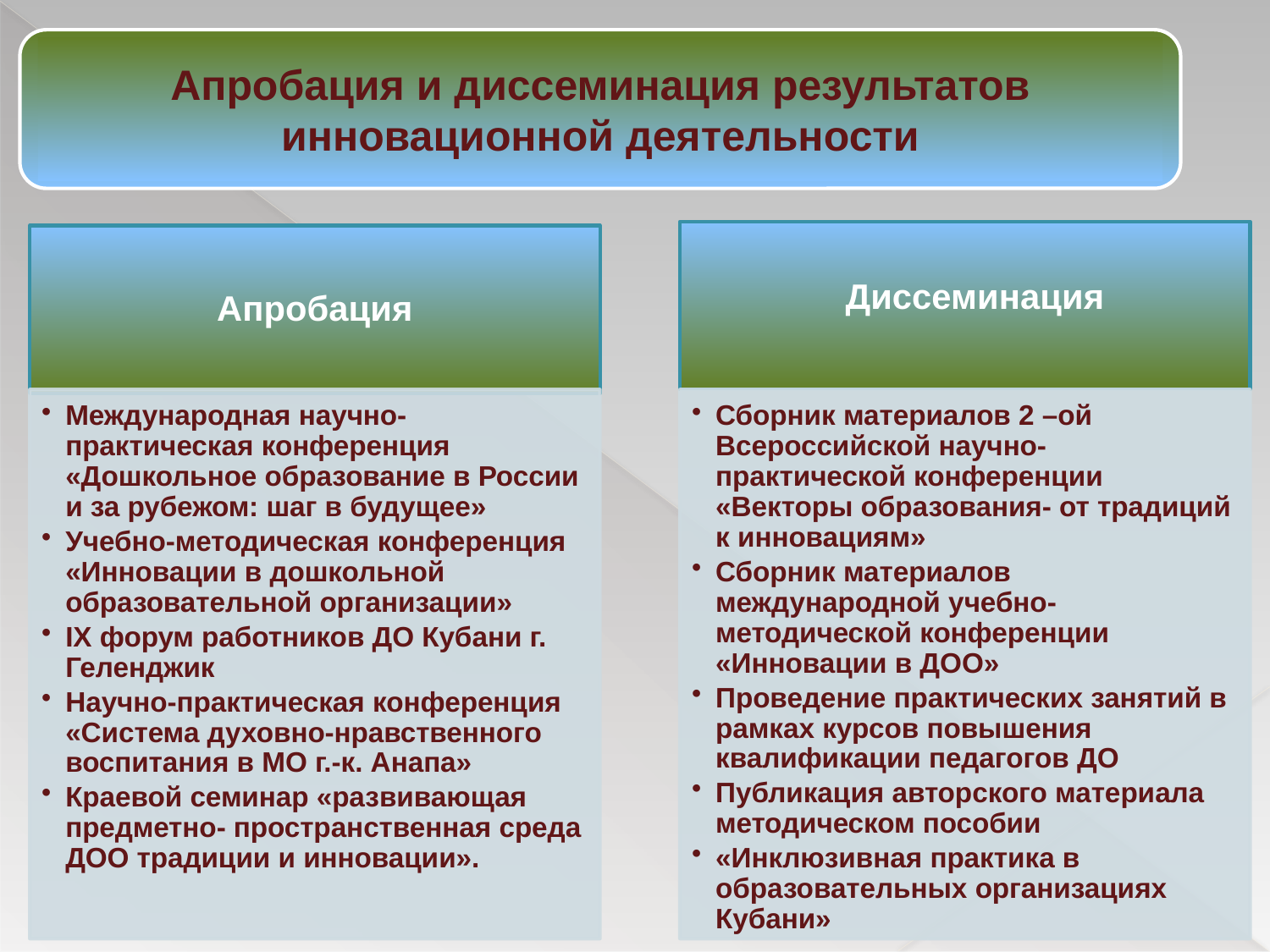

Апробация и диссеминация результатов инновационной деятельности
Апробация
Международная научно-практическая конференция «Дошкольное образование в России и за рубежом: шаг в будущее»
Учебно-методическая конференция «Инновации в дошкольной образовательной организации»
IX форум работников ДО Кубани г. Геленджик
Научно-практическая конференция «Система духовно-нравственного воспитания в МО г.-к. Анапа»
Краевой семинар «развивающая предметно- пространственная среда ДОО традиции и инновации».
  Диссеминация
Сборник материалов 2 –ой  Всероссийской научно-практической конференции «Векторы образования- от традиций к инновациям»
Сборник материалов  международной учебно-методической конференции «Инновации в ДОО»
Проведение практических занятий в рамках курсов повышения квалификации педагогов ДО
Публикация авторского материала методическом пособии
«Инклюзивная практика в образовательных организациях Кубани»